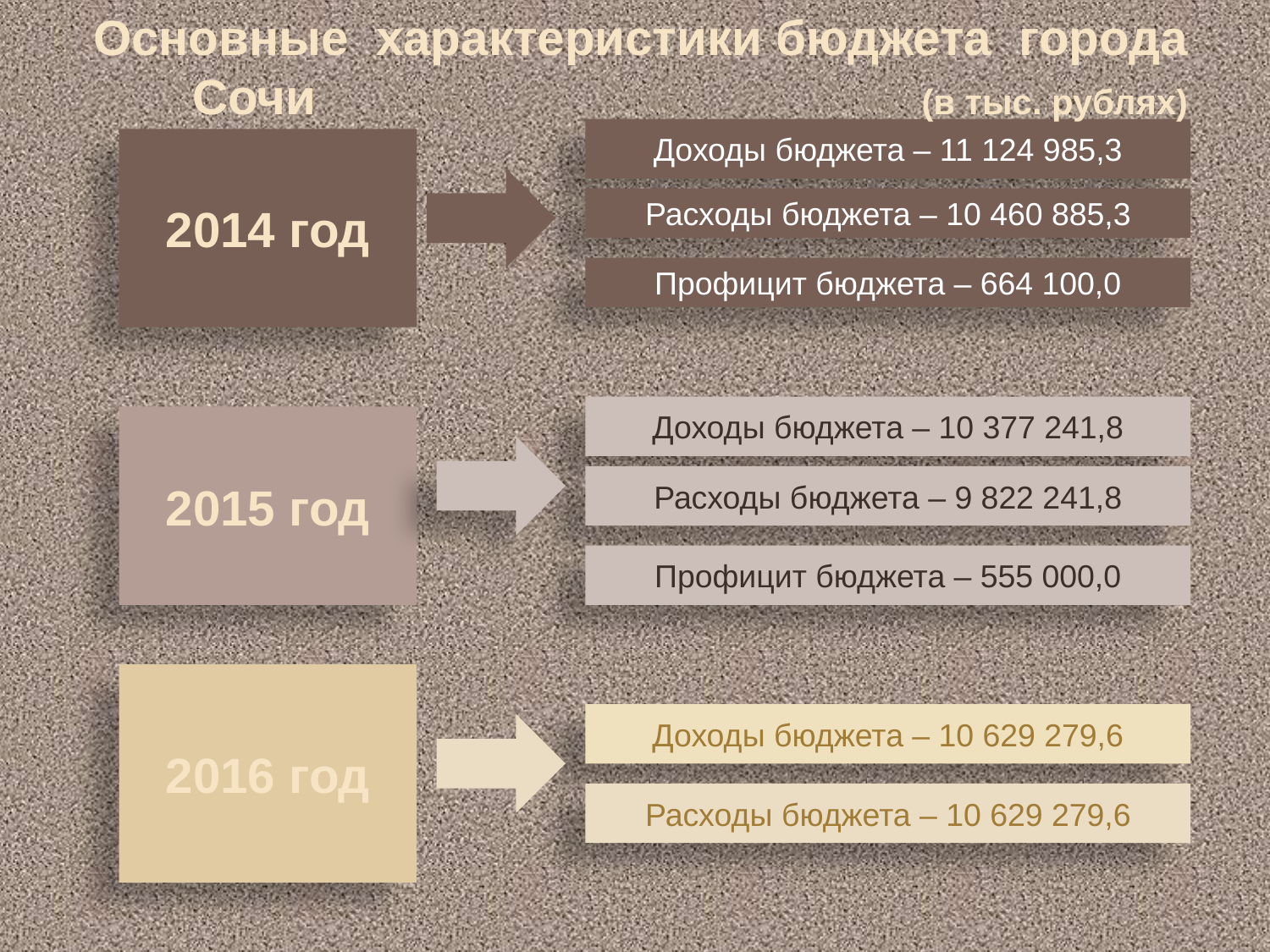

Основные  характеристики бюджета  города Сочи                                            (в тыс. рублях)

Доходы бюджета – 11 124 985,3
2014 год

Расходы бюджета – 10 460 885,3
Профицит бюджета – 664 100,0
Доходы бюджета – 10 377 241,8
2015 год

Расходы бюджета – 9 822 241,8
Профицит бюджета – 555 000,0
2016 год
Доходы бюджета – 10 629 279,6

Расходы бюджета – 10 629 279,6